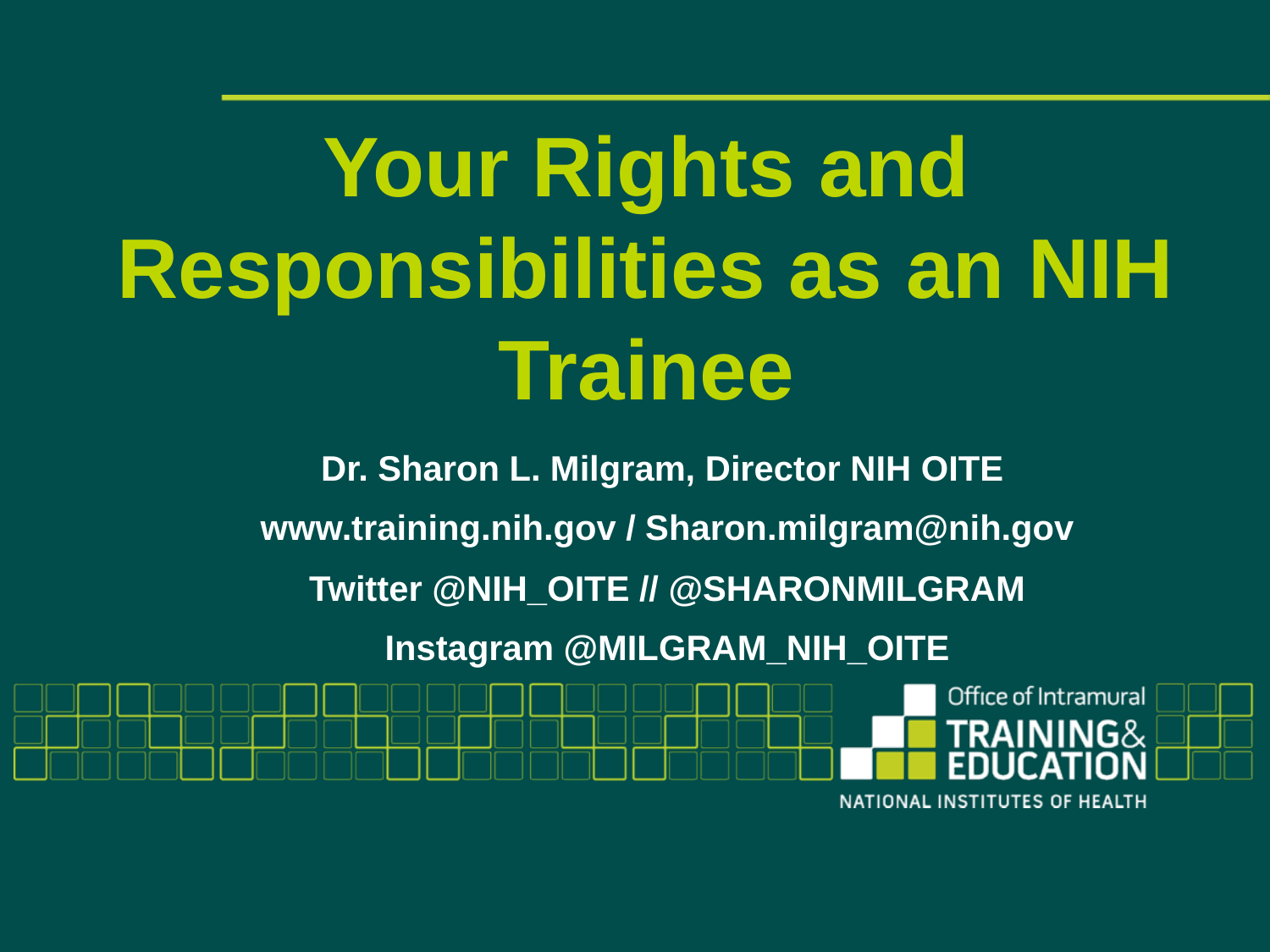

# Your Rights and Responsibilities as an NIH Trainee
Dr. Sharon L. Milgram, Director NIH OITE
www.training.nih.gov / Sharon.milgram@nih.gov
Twitter @NIH_OITE // @SHARONMILGRAM
Instagram @MILGRAM_NIH_OITE